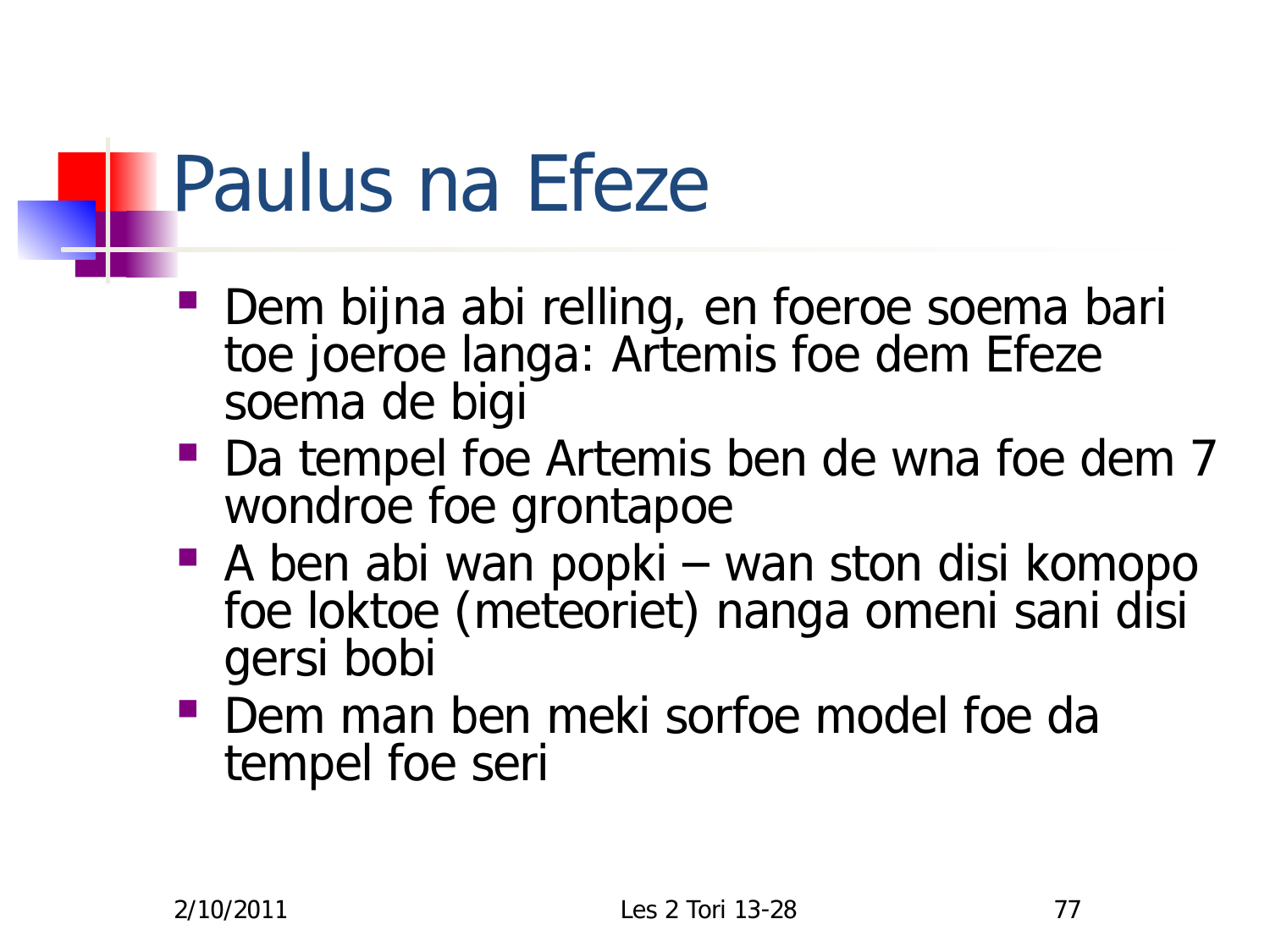

# Paulus na Efeze
Dem bijna abi relling, en foeroe soema bari toe joeroe langa: Artemis foe dem Efeze soema de bigi
Da tempel foe Artemis ben de wna foe dem 7 wondroe foe grontapoe
A ben abi wan popki – wan ston disi komopo foe loktoe (meteoriet) nanga omeni sani disi gersi bobi
Dem man ben meki sorfoe model foe da tempel foe seri
2/10/2011
Les 2 Tori 13-28
77